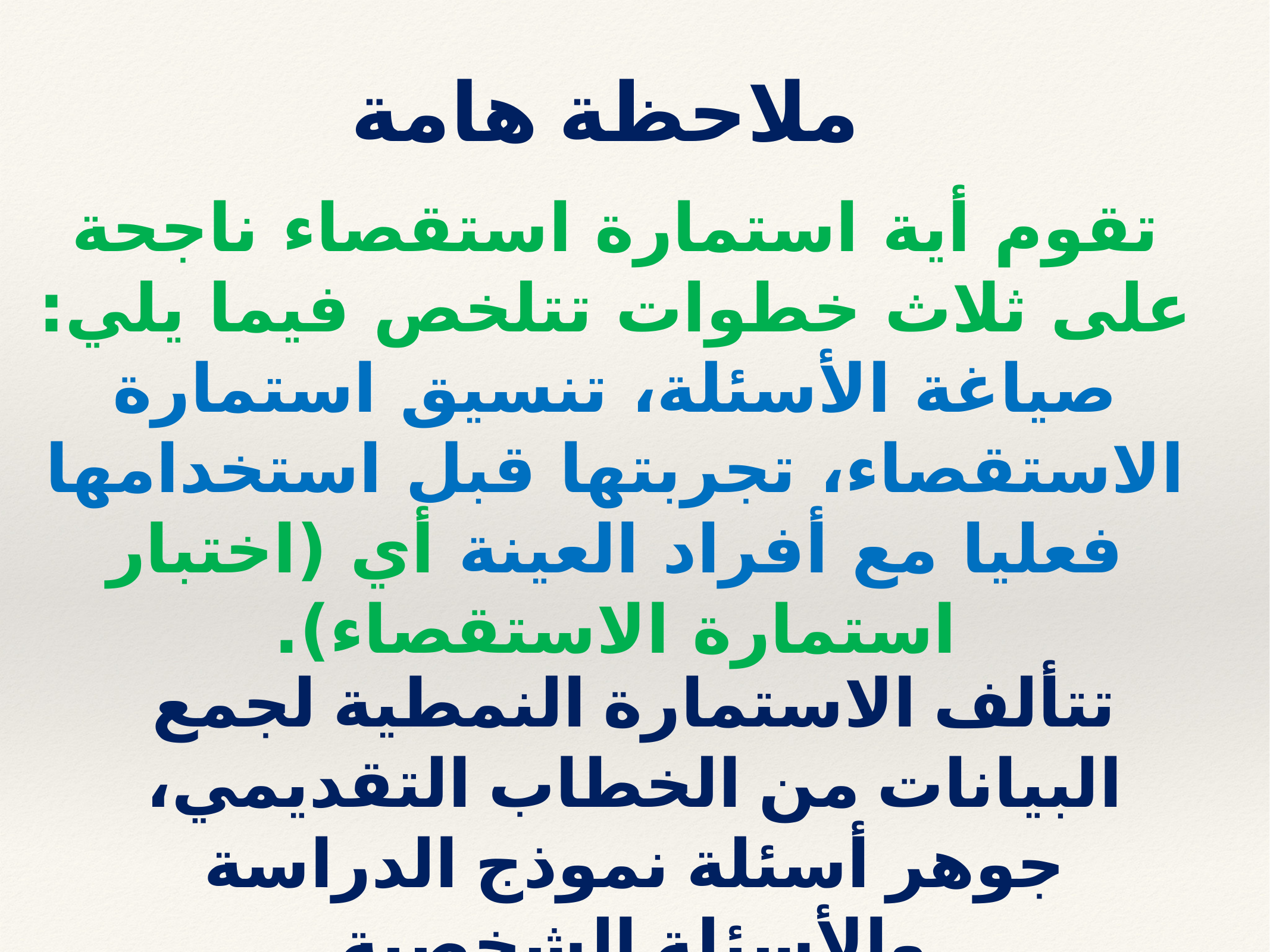

ملاحظة هامة
تقوم أية استمارة استقصاء ناجحة على ثلاث خطوات تتلخص فيما يلي: صياغة الأسئلة، تنسيق استمارة الاستقصاء، تجربتها قبل استخدامها فعليا مع أفراد العينة أي (اختبار استمارة الاستقصاء).
تتألف الاستمارة النمطية لجمع البيانات من الخطاب التقديمي، جوهر أسئلة نموذج الدراسة والأسئلة الشخصية